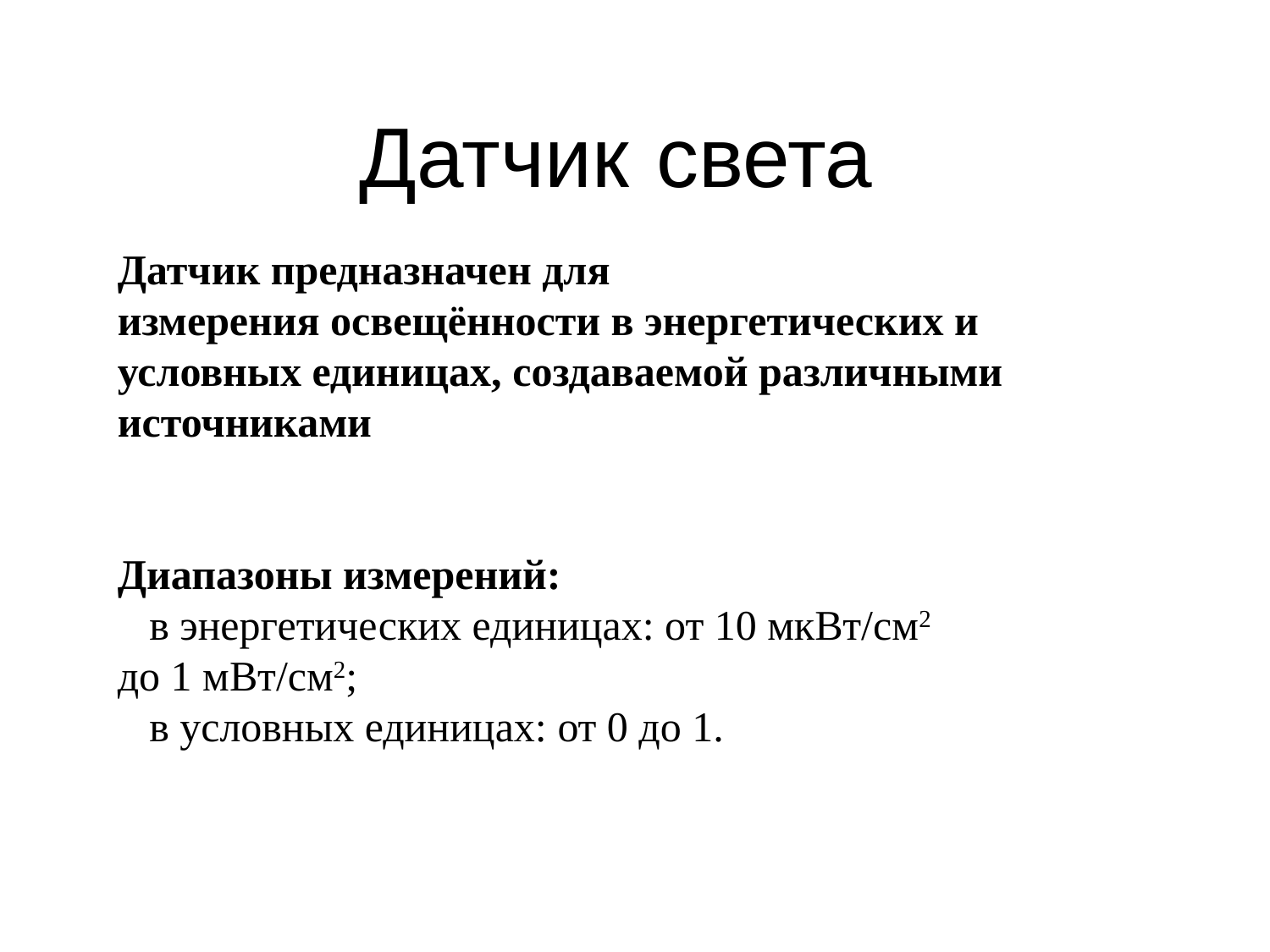

Датчик света
Датчик предназначен для  измерения освещённости в энергетических и условных единицах, создаваемой различными источниками

Диапазоны измерений:
   в энергетических единицах: от 10 мкВт/см2
до 1 мВт/см2;
   в условных единицах: от 0 до 1.